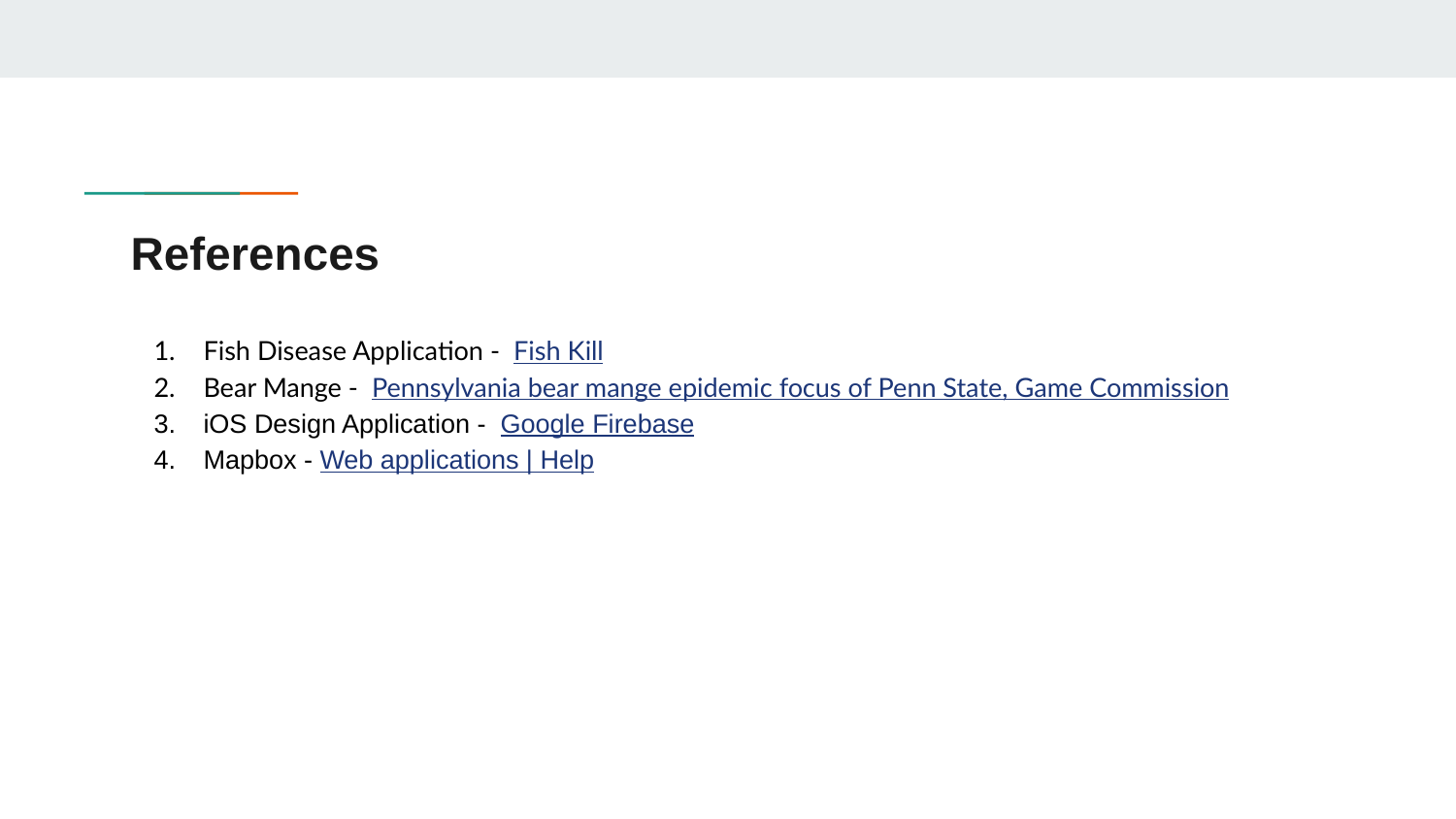

# References
Fish Disease Application -  Fish Kill
Bear Mange -  Pennsylvania bear mange epidemic focus of Penn State, Game Commission
iOS Design Application -  Google Firebase
Mapbox - Web applications | Help